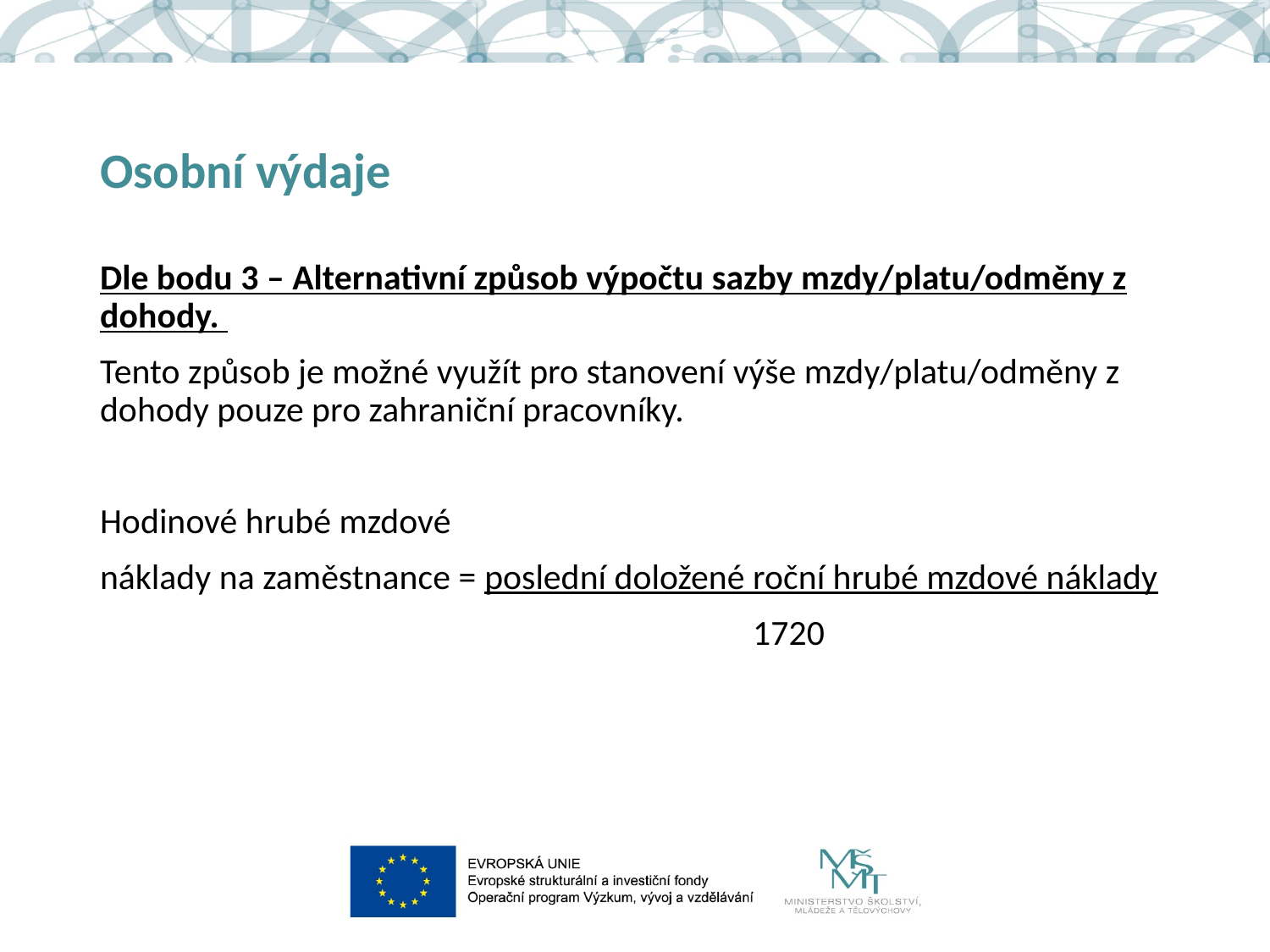

# Osobní výdaje
Dle bodu 3 – Alternativní způsob výpočtu sazby mzdy/platu/odměny z dohody.
Tento způsob je možné využít pro stanovení výše mzdy/platu/odměny z dohody pouze pro zahraniční pracovníky.

Hodinové hrubé mzdové
náklady na zaměstnance = poslední doložené roční hrubé mzdové náklady
				                  1720